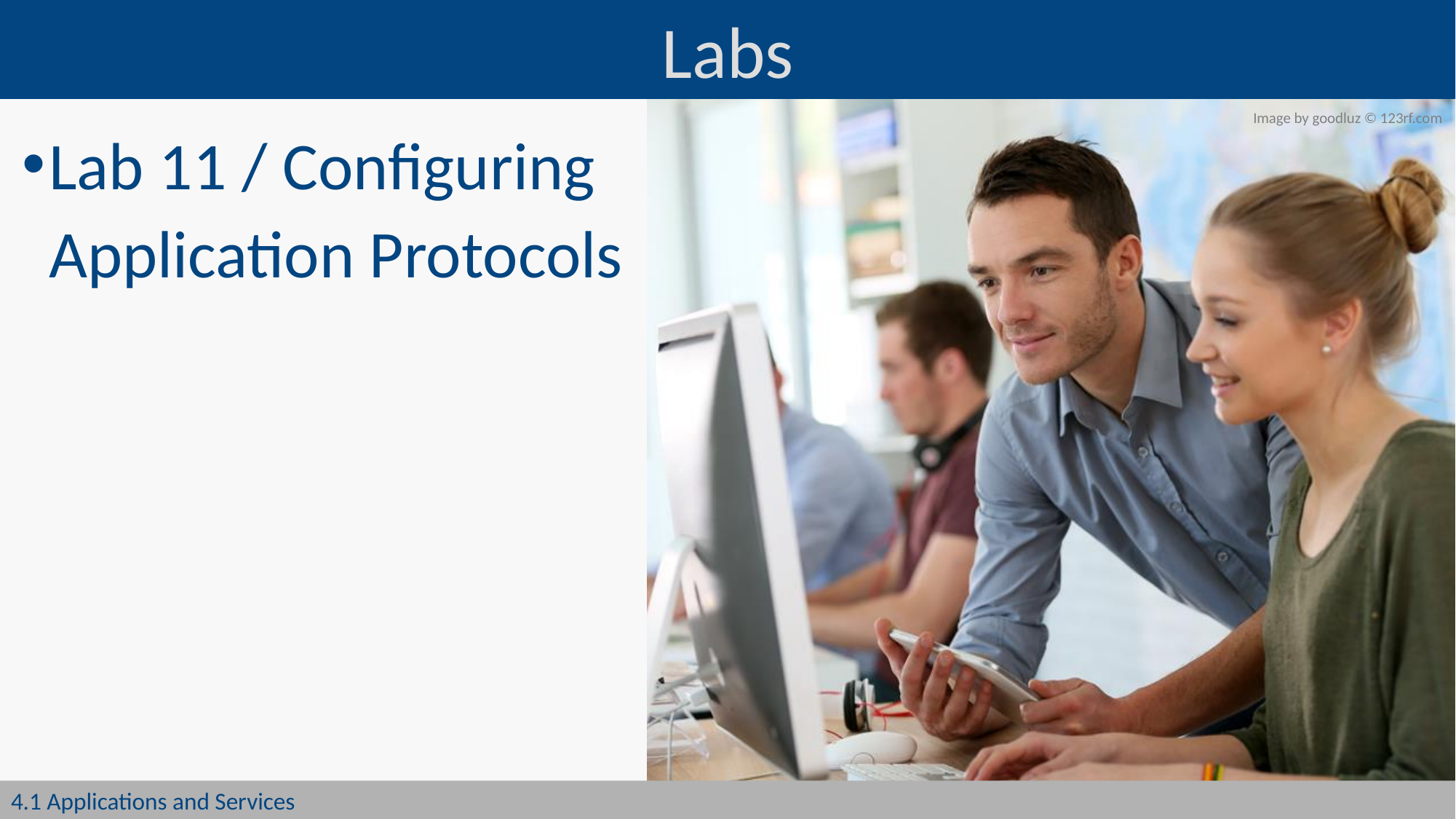

Lab 11 / Configuring Application Protocols
4.1 Applications and Services